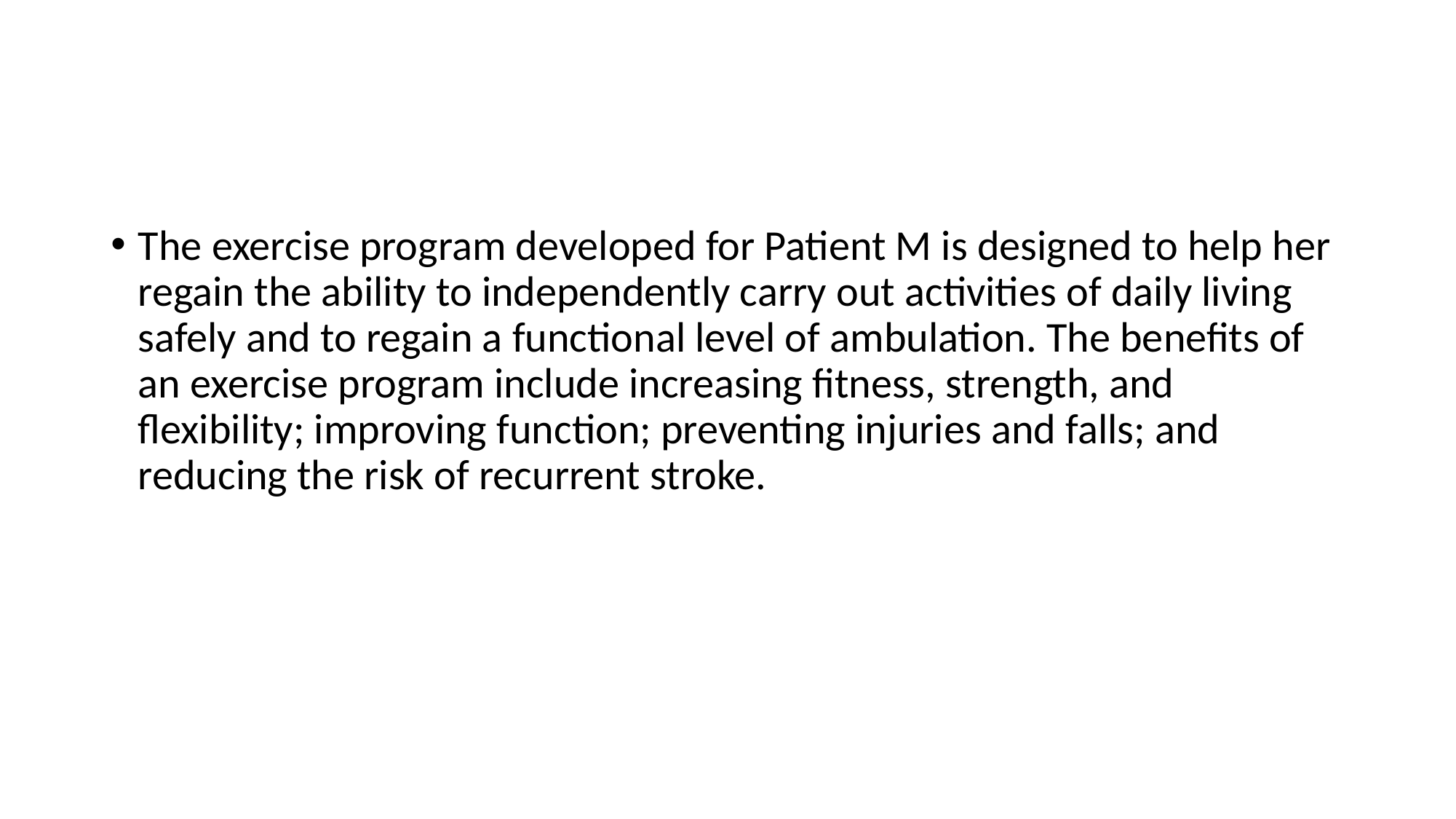

#
The exercise program developed for Patient M is designed to help her regain the ability to independently carry out activities of daily living safely and to regain a functional level of ambulation. The benefits of an exercise program include increasing fitness, strength, and flexibility; improving function; preventing injuries and falls; and reducing the risk of recurrent stroke.